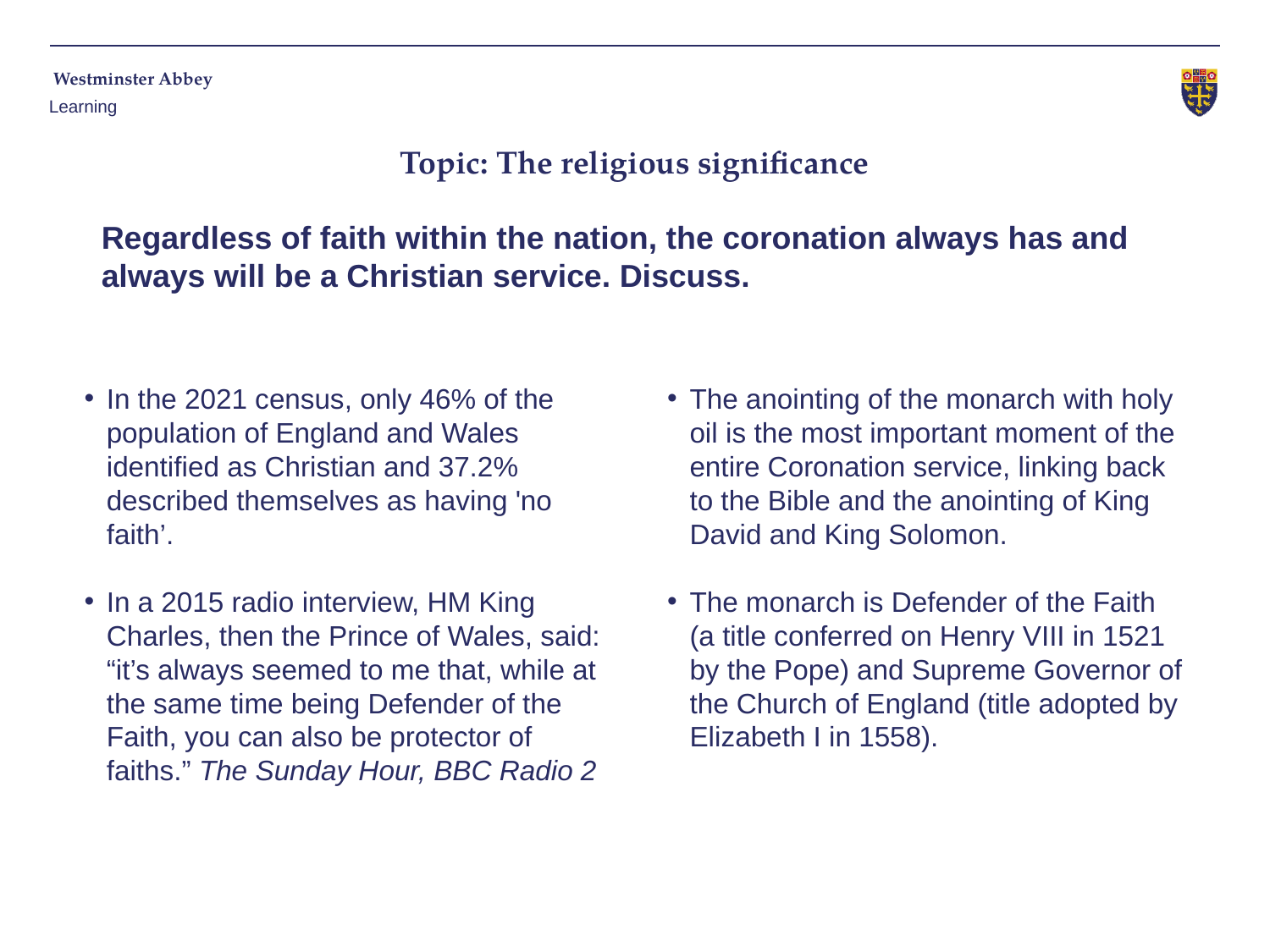

Learning
Topic: The religious significance
Regardless of faith within the nation, the coronation always has and always will be a Christian service. Discuss.
In the 2021 census, only 46% of the population of England and Wales identified as Christian and 37.2% described themselves as having 'no faith’.

In a 2015 radio interview, HM King Charles, then the Prince of Wales, said: “it’s always seemed to me that, while at the same time being Defender of the Faith, you can also be protector of faiths.” The Sunday Hour, BBC Radio 2

The anointing of the monarch with holy oil is the most important moment of the entire Coronation service, linking back to the Bible and the anointing of King David and King Solomon.

The monarch is Defender of the Faith (a title conferred on Henry VIII in 1521 by the Pope) and Supreme Governor of the Church of England (title adopted by Elizabeth I in 1558).